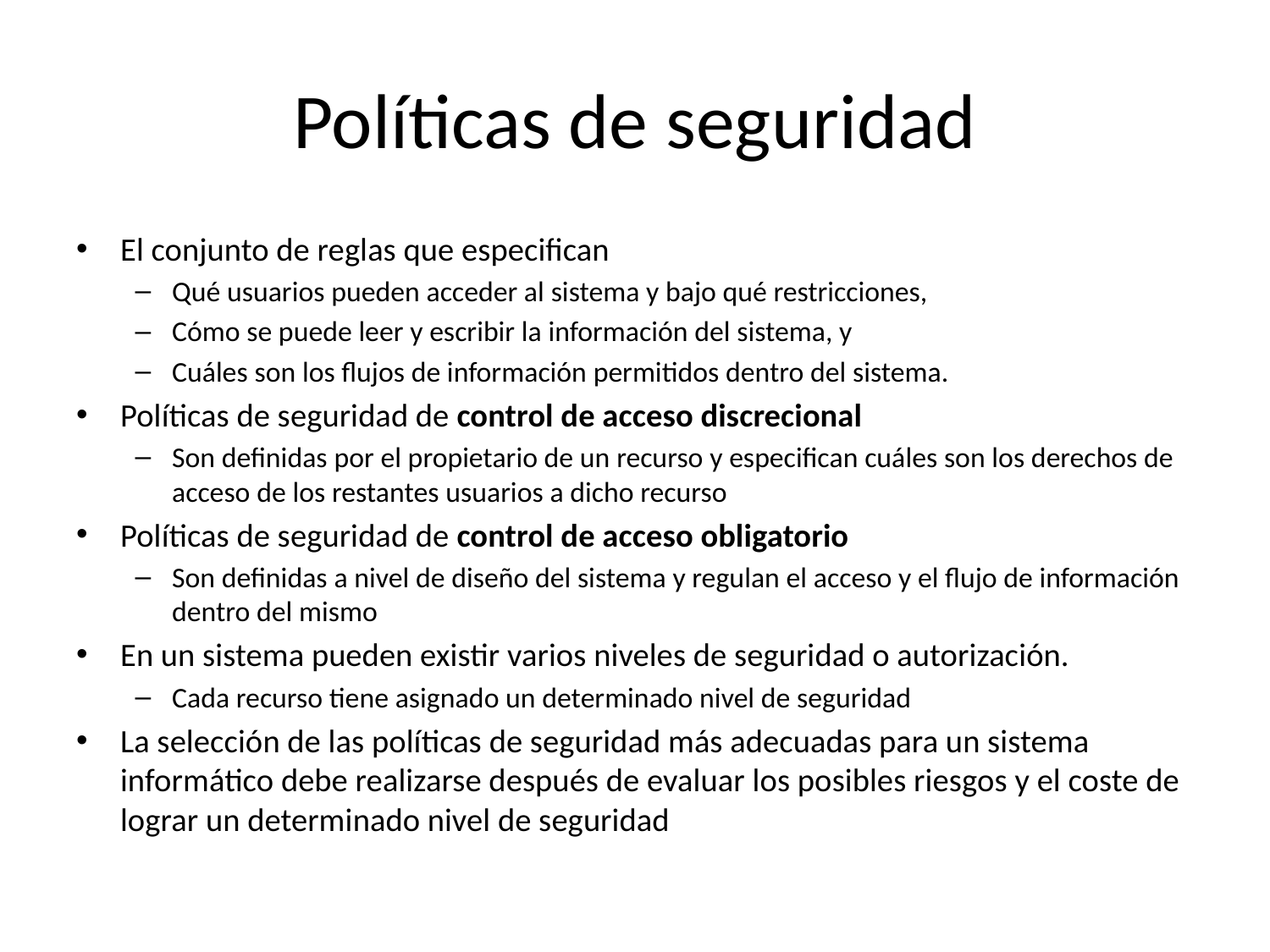

# Políticas de seguridad
El conjunto de reglas que especifican
Qué usuarios pueden acceder al sistema y bajo qué restricciones,
Cómo se puede leer y escribir la información del sistema, y
Cuáles son los flujos de información permitidos dentro del sistema.
Políticas de seguridad de control de acceso discrecional
Son definidas por el propietario de un recurso y especifican cuáles son los derechos de acceso de los restantes usuarios a dicho recurso
Políticas de seguridad de control de acceso obligatorio
Son definidas a nivel de diseño del sistema y regulan el acceso y el flujo de información dentro del mismo
En un sistema pueden existir varios niveles de seguridad o autorización.
Cada recurso tiene asignado un determinado nivel de seguridad
La selección de las políticas de seguridad más adecuadas para un sistema informático debe realizarse después de evaluar los posibles riesgos y el coste de lograr un determinado nivel de seguridad